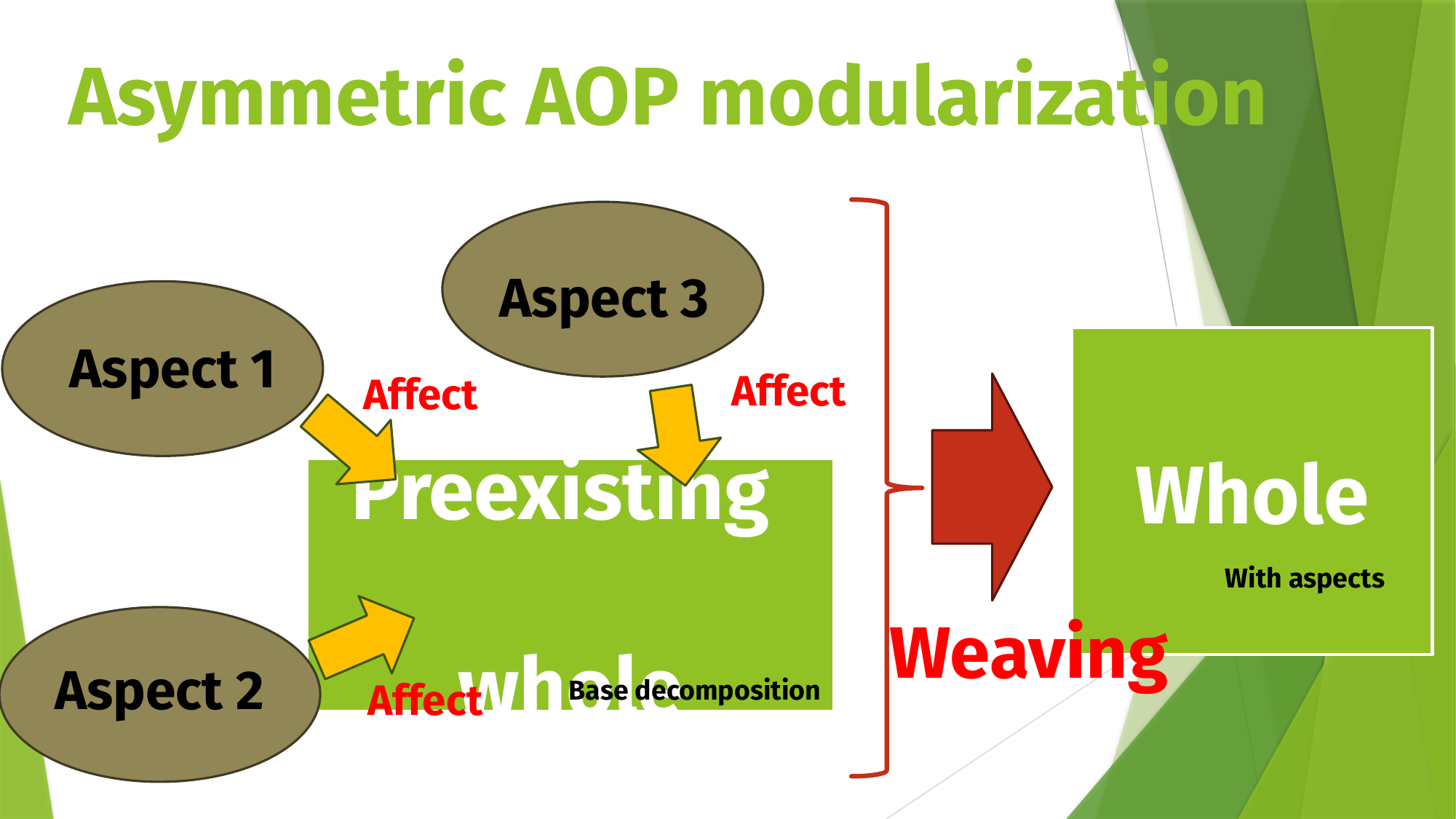

Asymmetric AOP modularization

Aspect 3

Aspect 1
Whole
Affect
Affect

Preexisting
			whole
With aspects

Weaving

Aspect 2
Affect
Base decomposition